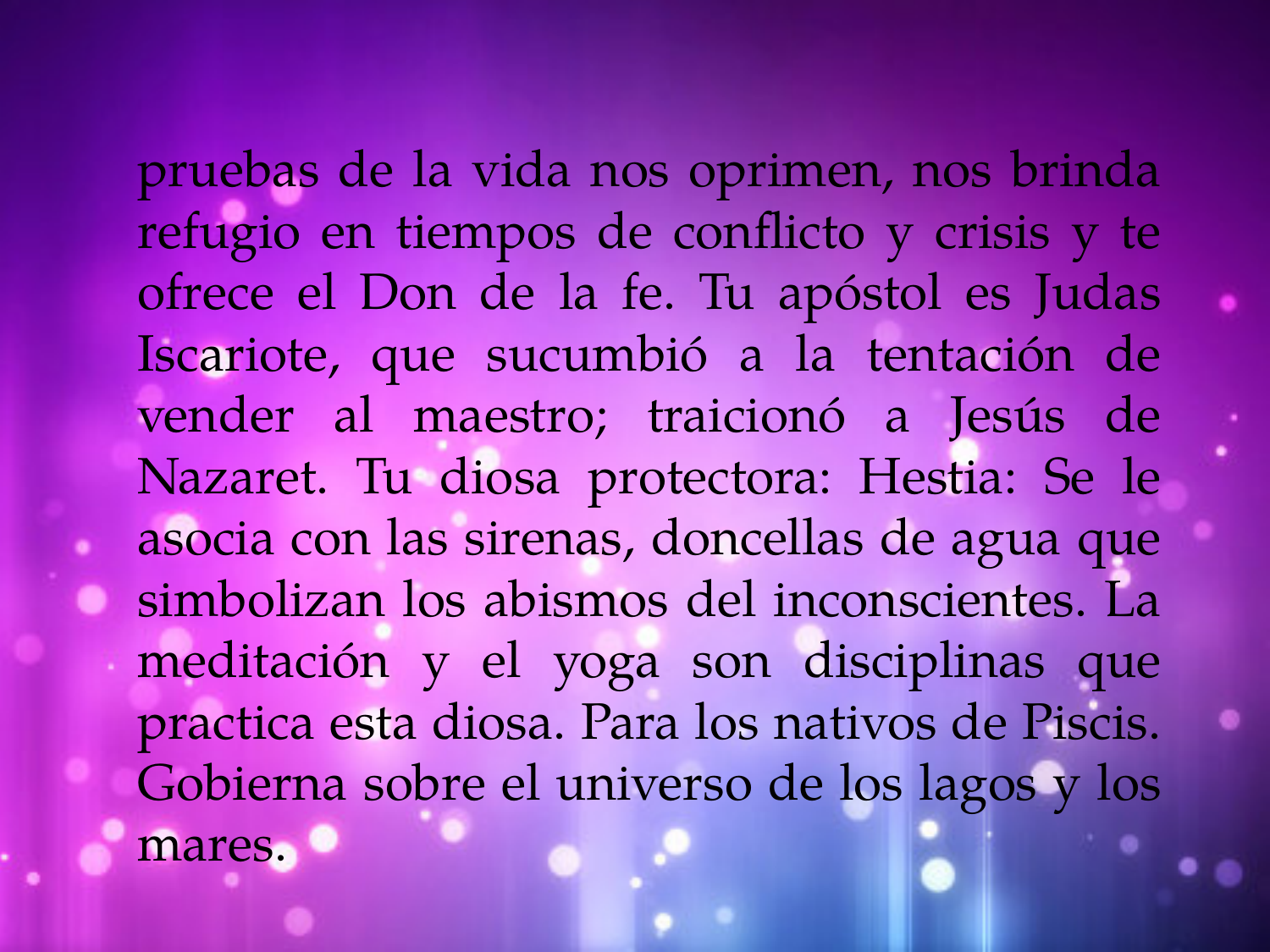

pruebas de la vida nos oprimen, nos brinda refugio en tiempos de conflicto y crisis y te ofrece el Don de la fe. Tu apóstol es Judas Iscariote, que sucumbió a la tentación de vender al maestro; traicionó a Jesús de Nazaret. Tu diosa protectora: Hestia: Se le asocia con las sirenas, doncellas de agua que simbolizan los abismos del inconscientes. La meditación y el yoga son disciplinas que practica esta diosa. Para los nativos de Piscis. Gobierna sobre el universo de los lagos y los mares.